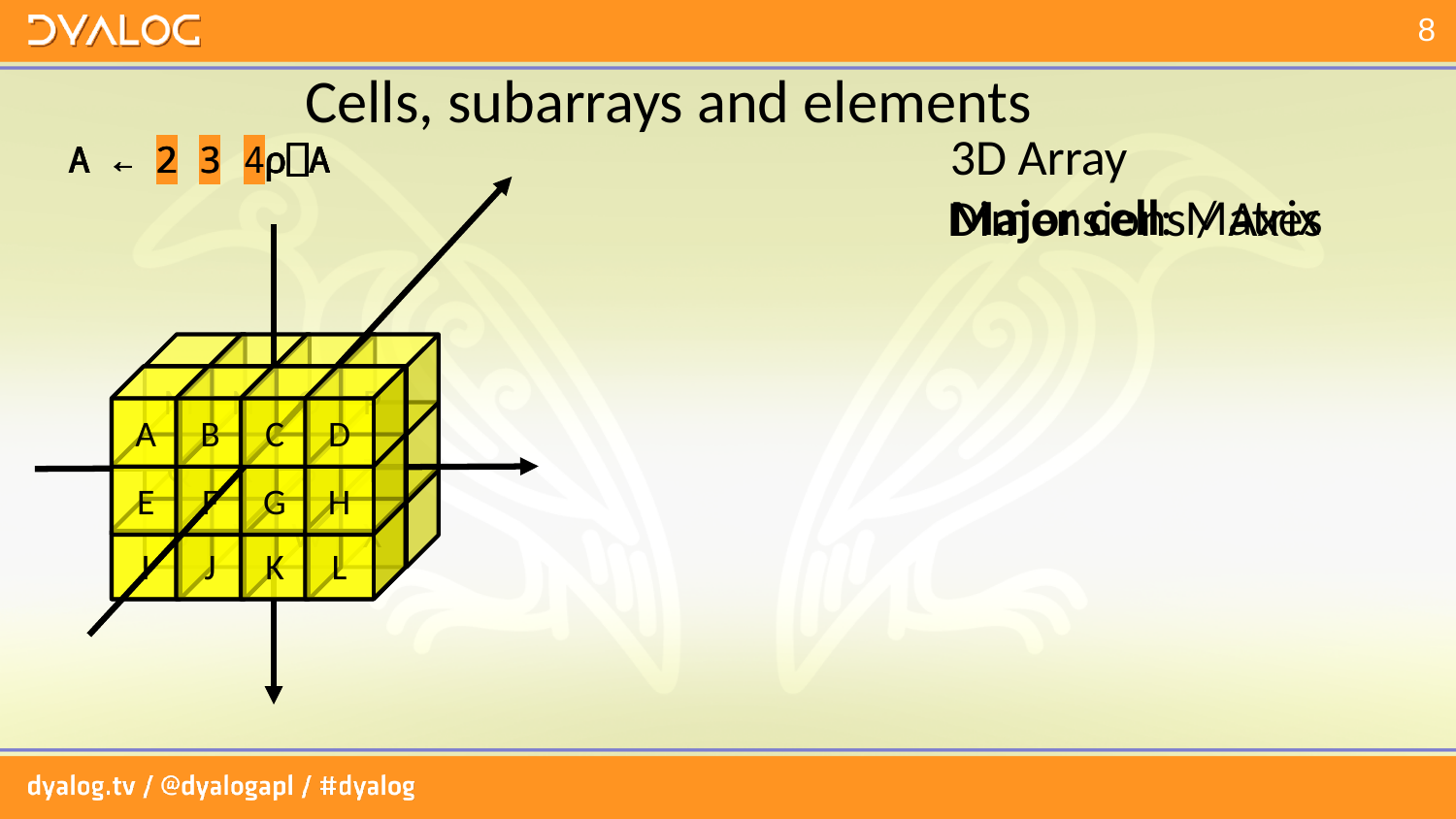

# Cells, subarrays and elements
3D Array
Major cell: Matrix
A ← 2 3 4⍴⎕A
A ← 2 3 4⍴⎕A
A ← 2 3 4⍴⎕A
A ← 2 3 4⍴⎕A
A ← 2 3 4⍴⎕A
Dimensions / Axes
M
N
O
P
Q
R
S
T
U
V
W
X
A
B
C
D
E
F
G
H
I
J
K
L
A
B
C
D
E
F
G
H

I
J
K
L